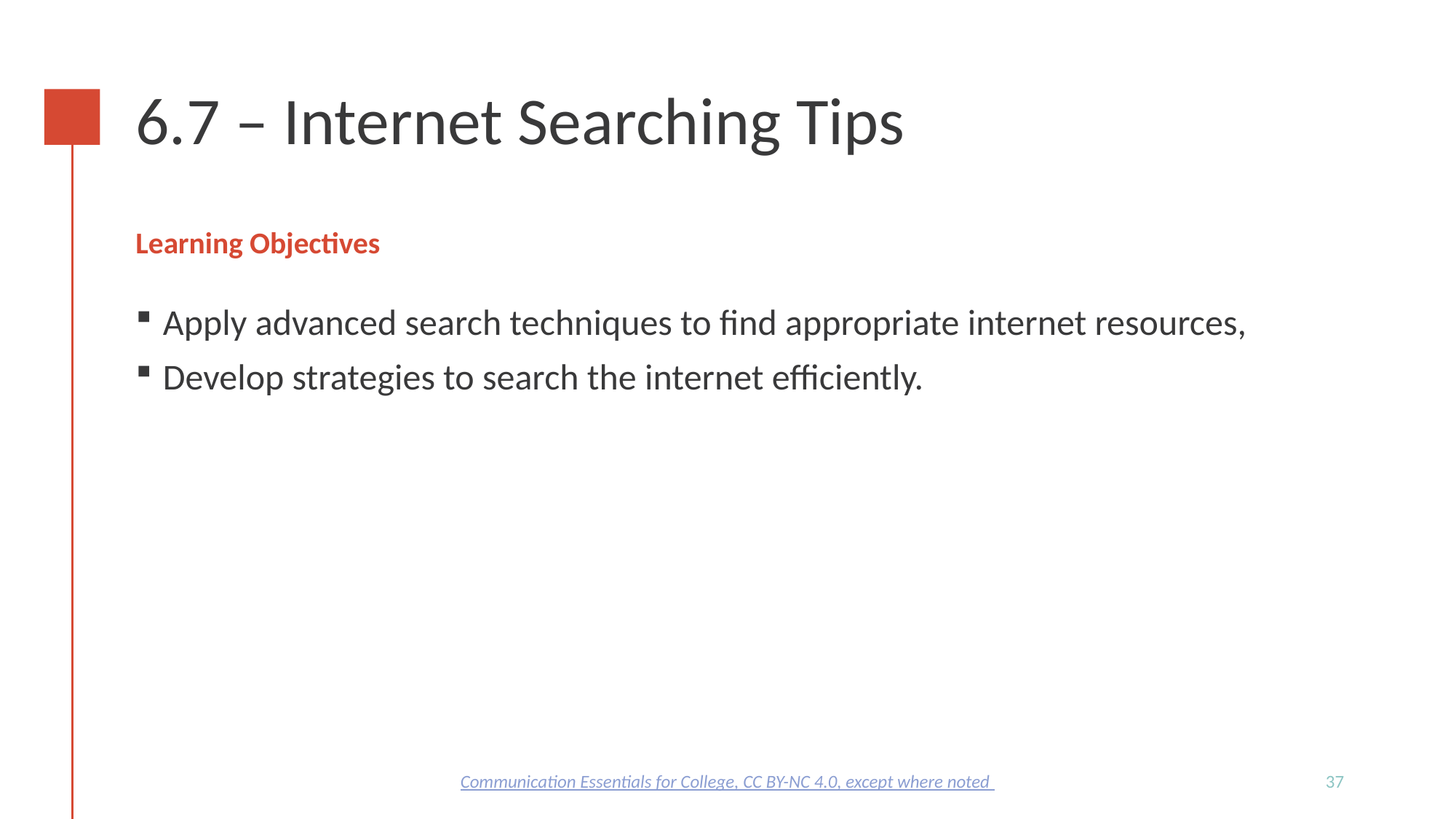

# 6.7 – Internet Searching Tips
Learning Objectives
Apply advanced search techniques to find appropriate internet resources,
Develop strategies to search the internet efficiently.
37
Communication Essentials for College, CC BY-NC 4.0, except where noted